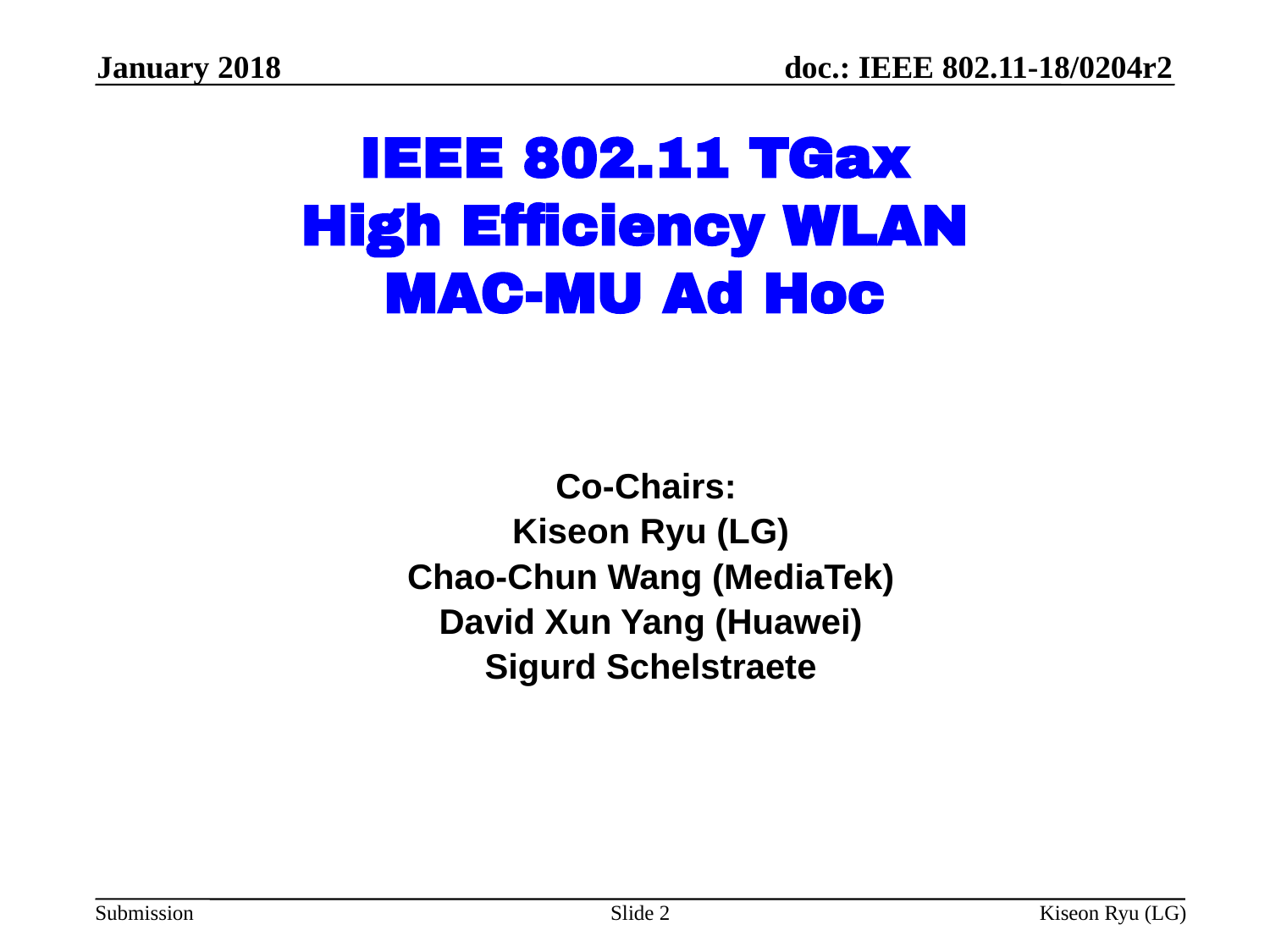

January 2018
# IEEE 802.11 TGax High Efficiency WLAN MAC-MU Ad Hoc

Co-Chairs:
Kiseon Ryu (LG)
Chao-Chun Wang (MediaTek)
David Xun Yang (Huawei)
Sigurd Schelstraete
Slide 2
Kiseon Ryu (LG)